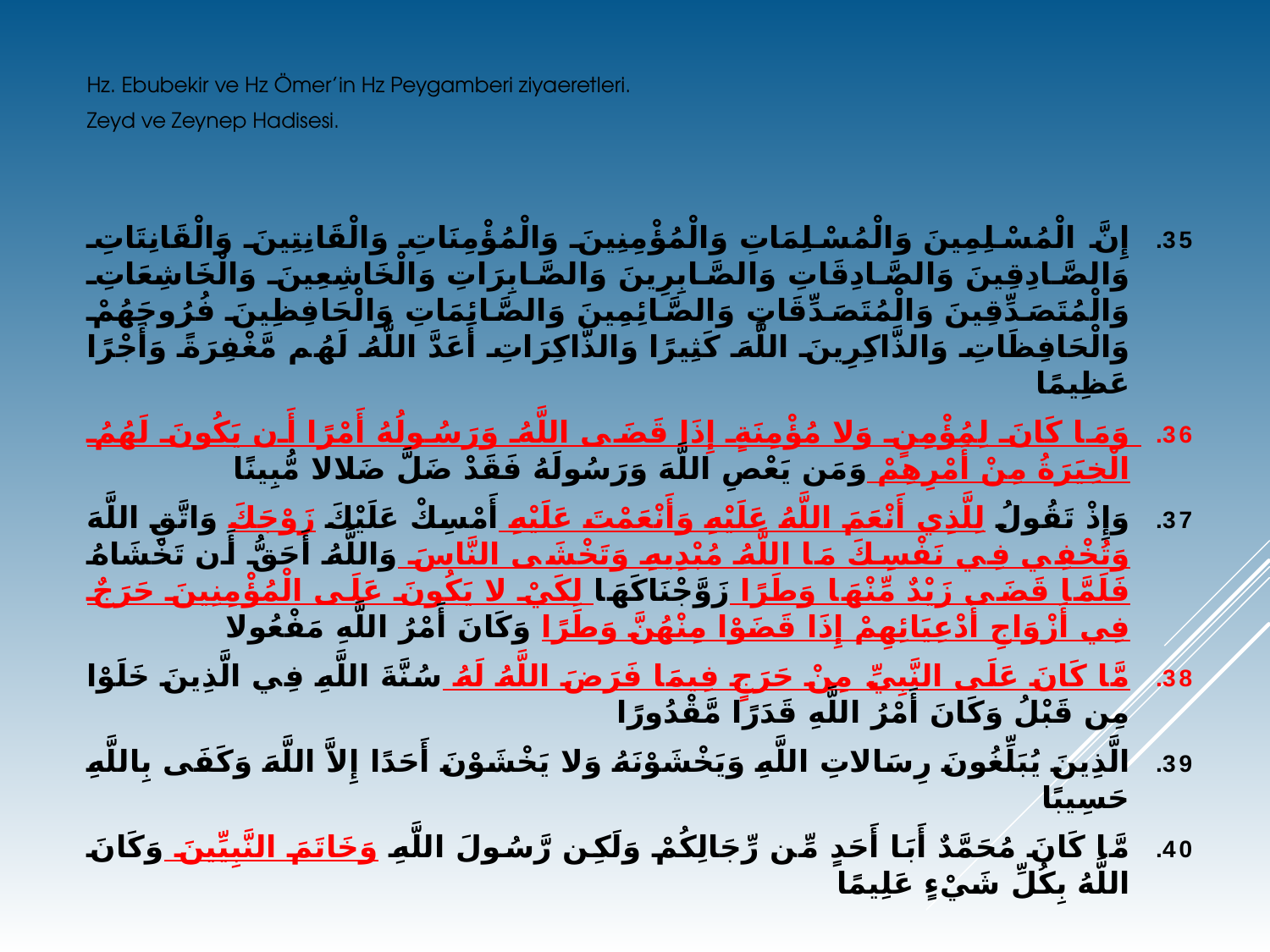

Hz. Ebubekir ve Hz Ömer’in Hz Peygamberi ziyaeretleri.
Zeyd ve Zeynep Hadisesi.

إِنَّ الْمُسْلِمِينَ وَالْمُسْلِمَاتِ وَالْمُؤْمِنِينَ وَالْمُؤْمِنَاتِ وَالْقَانِتِينَ وَالْقَانِتَاتِ وَالصَّادِقِينَ وَالصَّادِقَاتِ وَالصَّابِرِينَ وَالصَّابِرَاتِ وَالْخَاشِعِينَ وَالْخَاشِعَاتِ وَالْمُتَصَدِّقِينَ وَالْمُتَصَدِّقَاتِ وَالصَّائِمِينَ وَالصَّائِمَاتِ وَالْحَافِظِينَ فُرُوجَهُمْ وَالْحَافِظَاتِ وَالذَّاكِرِينَ اللَّهَ كَثِيرًا وَالذَّاكِرَاتِ أَعَدَّ اللَّهُ لَهُم مَّغْفِرَةً وَأَجْرًا عَظِيمًا
وَمَا كَانَ لِمُؤْمِنٍ وَلا مُؤْمِنَةٍ إِذَا قَضَى اللَّهُ وَرَسُولُهُ أَمْرًا أَن يَكُونَ لَهُمُ الْخِيَرَةُ مِنْ أَمْرِهِمْ وَمَن يَعْصِ اللَّهَ وَرَسُولَهُ فَقَدْ ضَلَّ ضَلالا مُّبِينًا
وَإِذْ تَقُولُ لِلَّذِي أَنْعَمَ اللَّهُ عَلَيْهِ وَأَنْعَمْتَ عَلَيْهِ أَمْسِكْ عَلَيْكَ زَوْجَكَ وَاتَّقِ اللَّهَ وَتُخْفِي فِي نَفْسِكَ مَا اللَّهُ مُبْدِيهِ وَتَخْشَى النَّاسَ وَاللَّهُ أَحَقُّ أَن تَخْشَاهُ فَلَمَّا قَضَى زَيْدٌ مِّنْهَا وَطَرًا زَوَّجْنَاكَهَا لِكَيْ لا يَكُونَ عَلَى الْمُؤْمِنِينَ حَرَجٌ فِي أَزْوَاجِ أَدْعِيَائِهِمْ إِذَا قَضَوْا مِنْهُنَّ وَطَرًا وَكَانَ أَمْرُ اللَّهِ مَفْعُولا
مَّا كَانَ عَلَى النَّبِيِّ مِنْ حَرَجٍ فِيمَا فَرَضَ اللَّهُ لَهُ سُنَّةَ اللَّهِ فِي الَّذِينَ خَلَوْا مِن قَبْلُ وَكَانَ أَمْرُ اللَّهِ قَدَرًا مَّقْدُورًا
الَّذِينَ يُبَلِّغُونَ رِسَالاتِ اللَّهِ وَيَخْشَوْنَهُ وَلا يَخْشَوْنَ أَحَدًا إِلاَّ اللَّهَ وَكَفَى بِاللَّهِ حَسِيبًا
مَّا كَانَ مُحَمَّدٌ أَبَا أَحَدٍ مِّن رِّجَالِكُمْ وَلَكِن رَّسُولَ اللَّهِ وَخَاتَمَ النَّبِيِّينَ وَكَانَ اللَّهُ بِكُلِّ شَيْءٍ عَلِيمًا